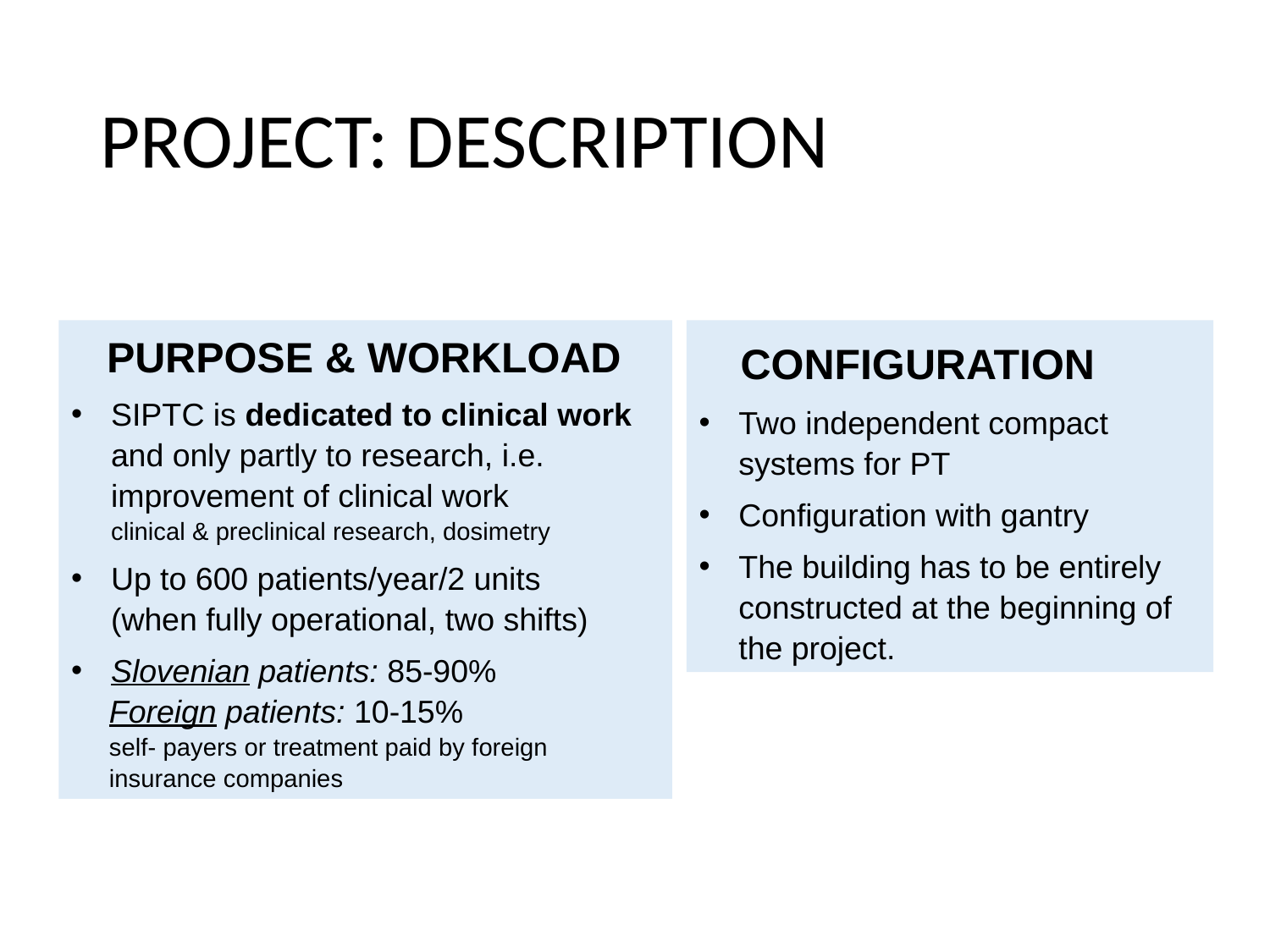

# PROJECT: DESCRIPTION
   PURPOSE & WORKLOAD
SIPTC is dedicated to clinical work and only partly to research, i.e. improvement of clinical work            clinical & preclinical research, dosimetry
Up to 600 patients/year/2 units         (when fully operational, two shifts)
Slovenian patients: 85-90%
Foreign patients: 10-15%
self- payers or treatment paid by foreign insurance companies
   CONFIGURATION
Two independent compact systems for PT
Configuration with gantry
The building has to be entirely constructed at the beginning of the project.